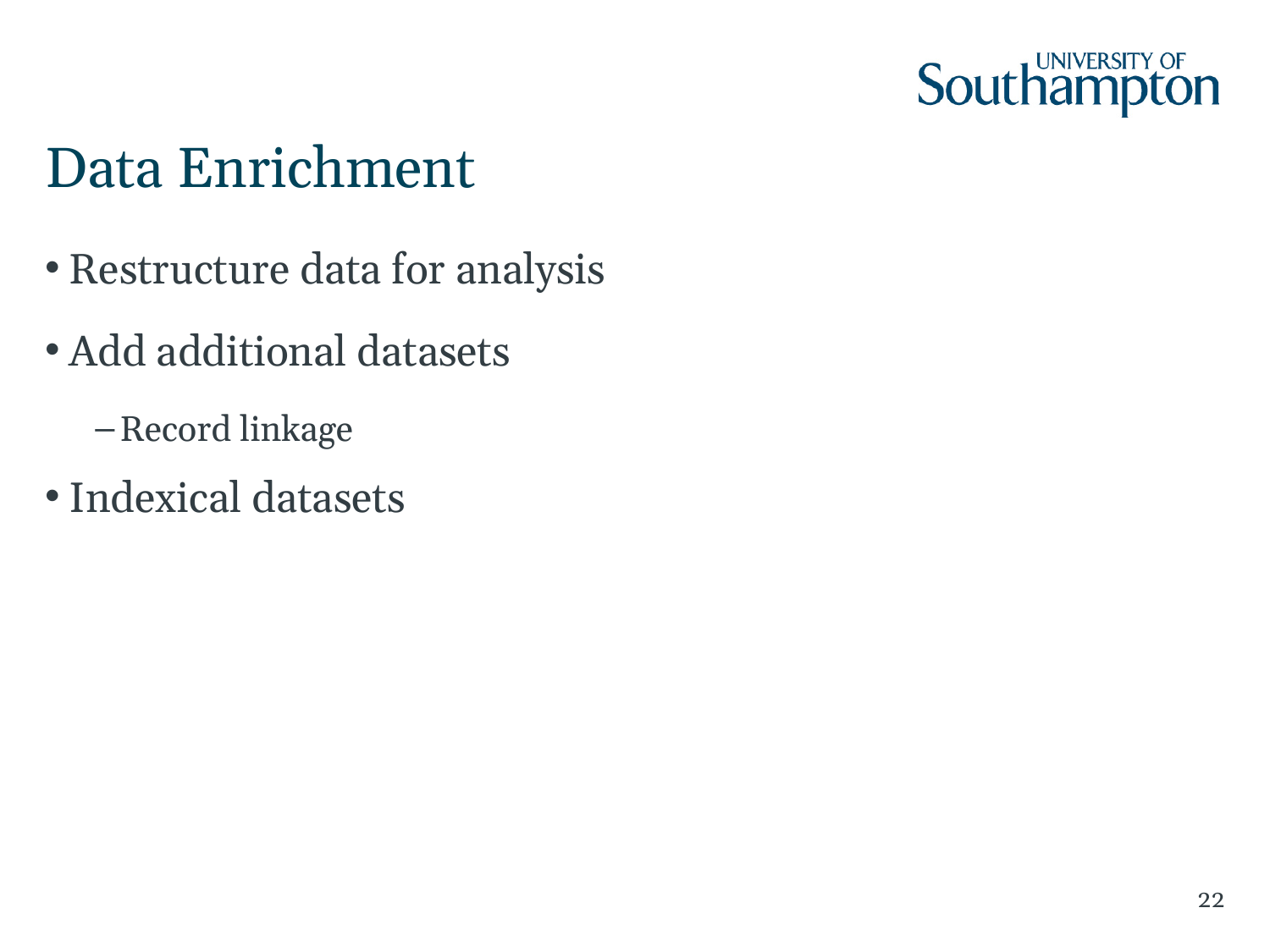

# Data Enrichment
Restructure data for analysis
Add additional datasets
Record linkage
Indexical datasets
22